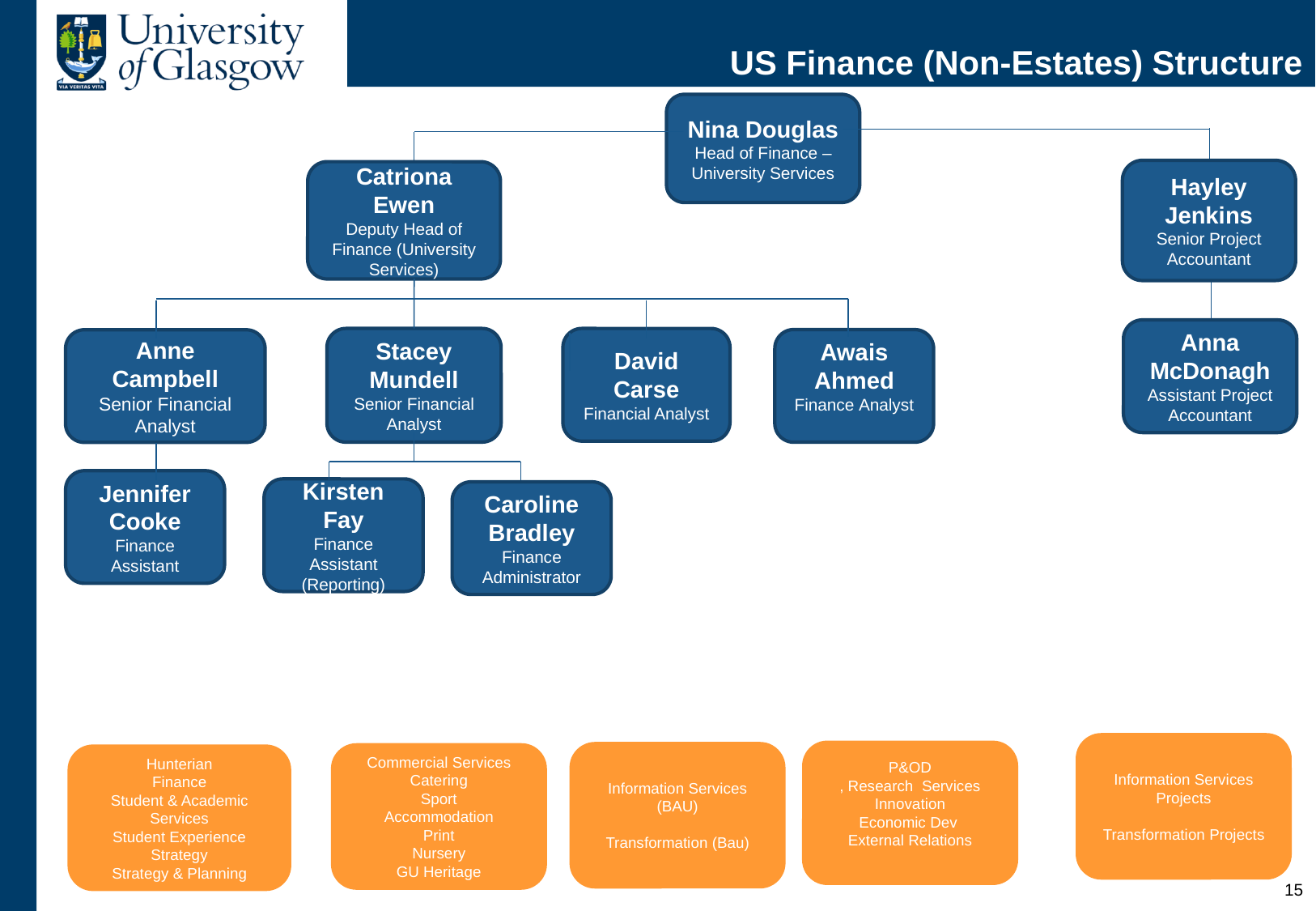

# US Finance (Non-Estates) Structure
Nina Douglas
Head of Finance – University Services
Hayley Jenkins
Senior Project Accountant
Catriona Ewen
Deputy Head of Finance (University Services)
Anna McDonagh
Assistant Project Accountant
Stacey Mundell
Senior Financial Analyst
David Carse
Financial Analyst
Awais Ahmed
Finance Analyst
Anne Campbell
Senior Financial Analyst
Jennifer Cooke
Finance Assistant
Kirsten Fay
Finance Assistant (Reporting)
Caroline Bradley
Finance Administrator
Information Services Projects

Transformation Projects
P&OD
, Research  Services
Innovation
Economic Dev
External Relations

Information Services (BAU)

Transformation (Bau)
Commercial Services
Catering
Sport
Accommodation
Print
Nursery
GU Heritage
Hunterian
Finance
Student & Academic Services
Student Experience Strategy
Strategy & Planning
15